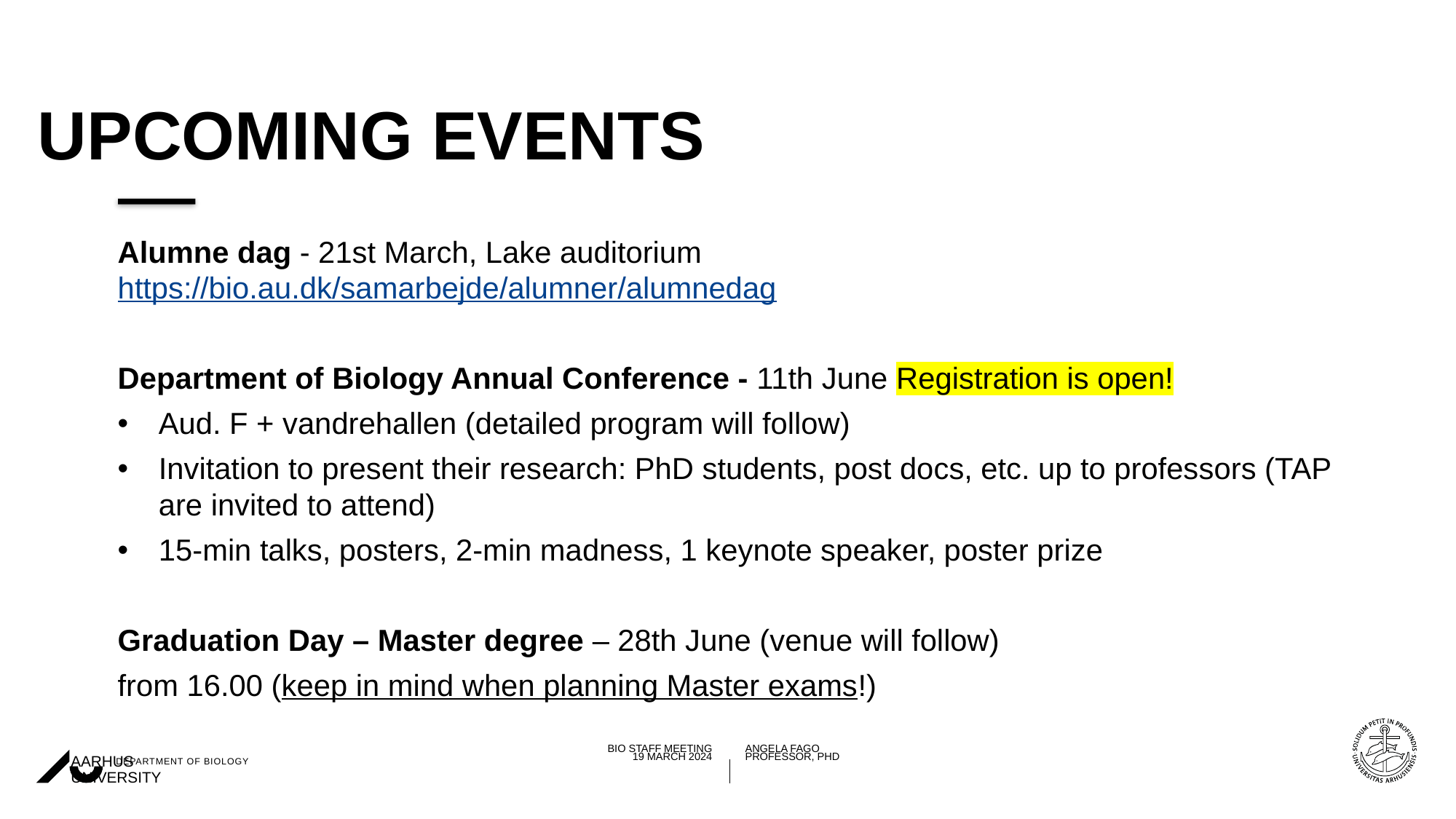

# upcoming events
Alumne dag - 21st March, Lake auditorium https://bio.au.dk/samarbejde/alumner/alumnedag

Department of Biology Annual Conference - 11th June Registration is open!
Aud. F + vandrehallen (detailed program will follow)
Invitation to present their research: PhD students, post docs, etc. up to professors (TAP are invited to attend)
15-min talks, posters, 2-min madness, 1 keynote speaker, poster prize

Graduation Day – Master degree – 28th June (venue will follow)
from 16.00 (keep in mind when planning Master exams!)
20/03/202419/03/2024